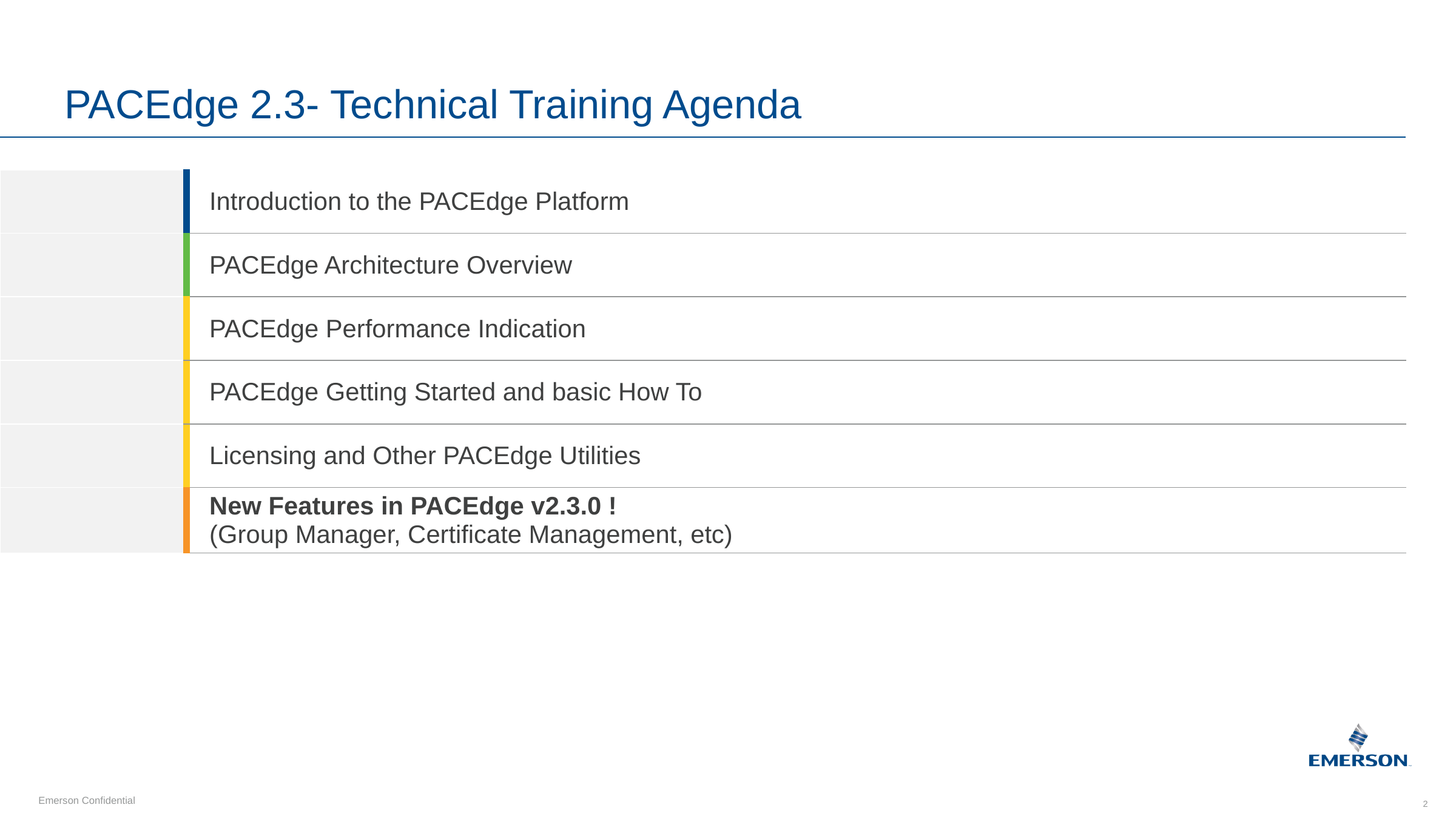

# PACEdge 2.3- Technical Training Agenda
|  | Introduction to the PACEdge Platform |
| --- | --- |
|  | PACEdge Architecture Overview |
|  | PACEdge Performance Indication |
|  | PACEdge Getting Started and basic How To |
|  | Licensing and Other PACEdge Utilities |
|  | New Features in PACEdge v2.3.0 ! (Group Manager, Certificate Management, etc) |